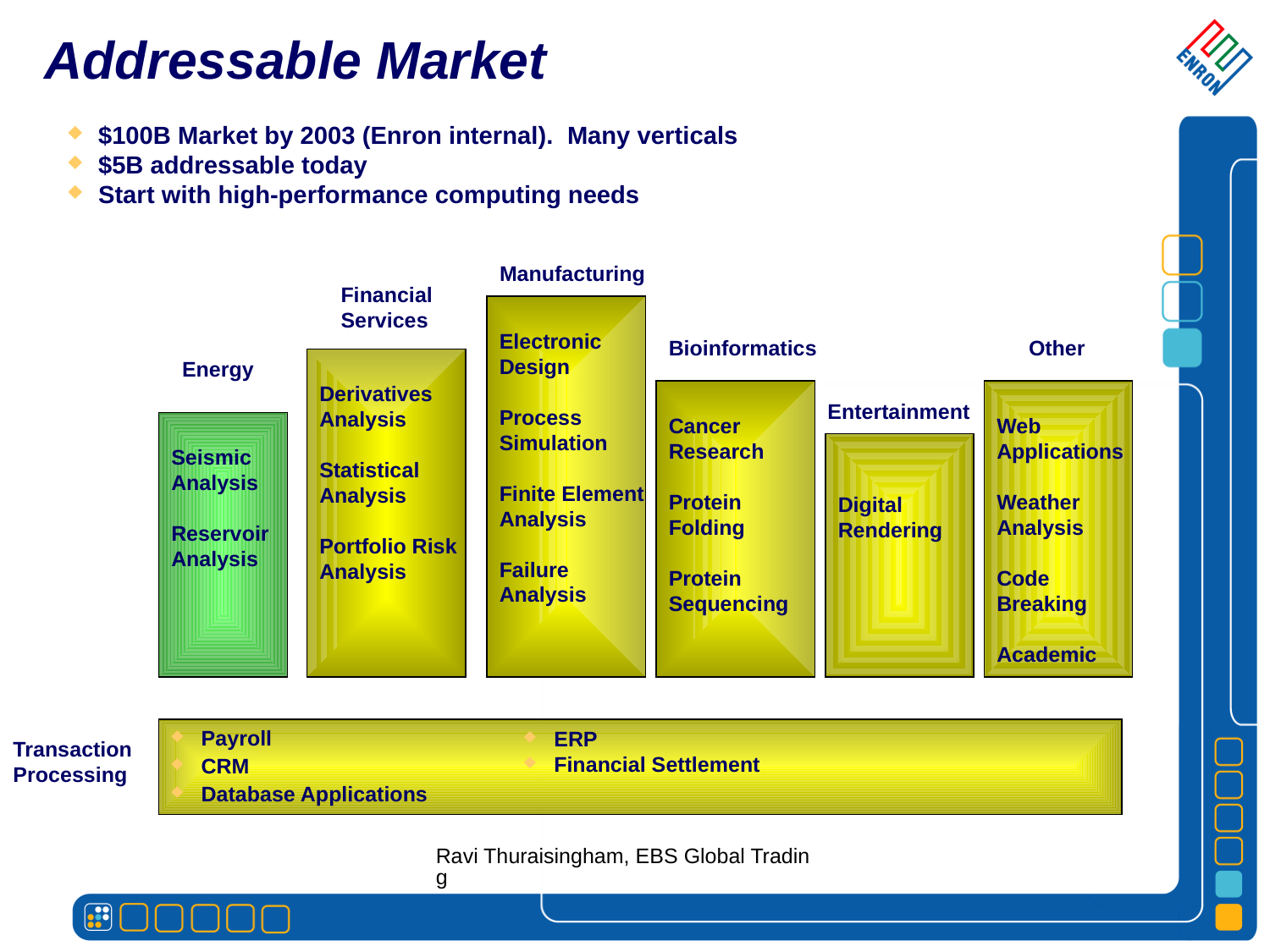

# Addressable Market
$100B Market by 2003 (Enron internal).  Many verticals
$5B addressable today
Start with high-performance computing needs
Manufacturing
Financial
Services

Electronic Design

Process Simulation

Finite Element Analysis

Failure Analysis
Bioinformatics
Other
Energy

Derivatives Analysis

Statistical Analysis

Portfolio Risk Analysis

Cancer Research

Protein Folding

Protein Sequencing

Web Applications

Weather Analysis

Code Breaking

Academic
Entertainment

Seismic Analysis

Reservoir Analysis

Digital
Rendering
Payroll
CRM
Database Applications
ERP
Financial Settlement
Transaction
Processing
Ravi Thuraisingham, EBS Global Trading